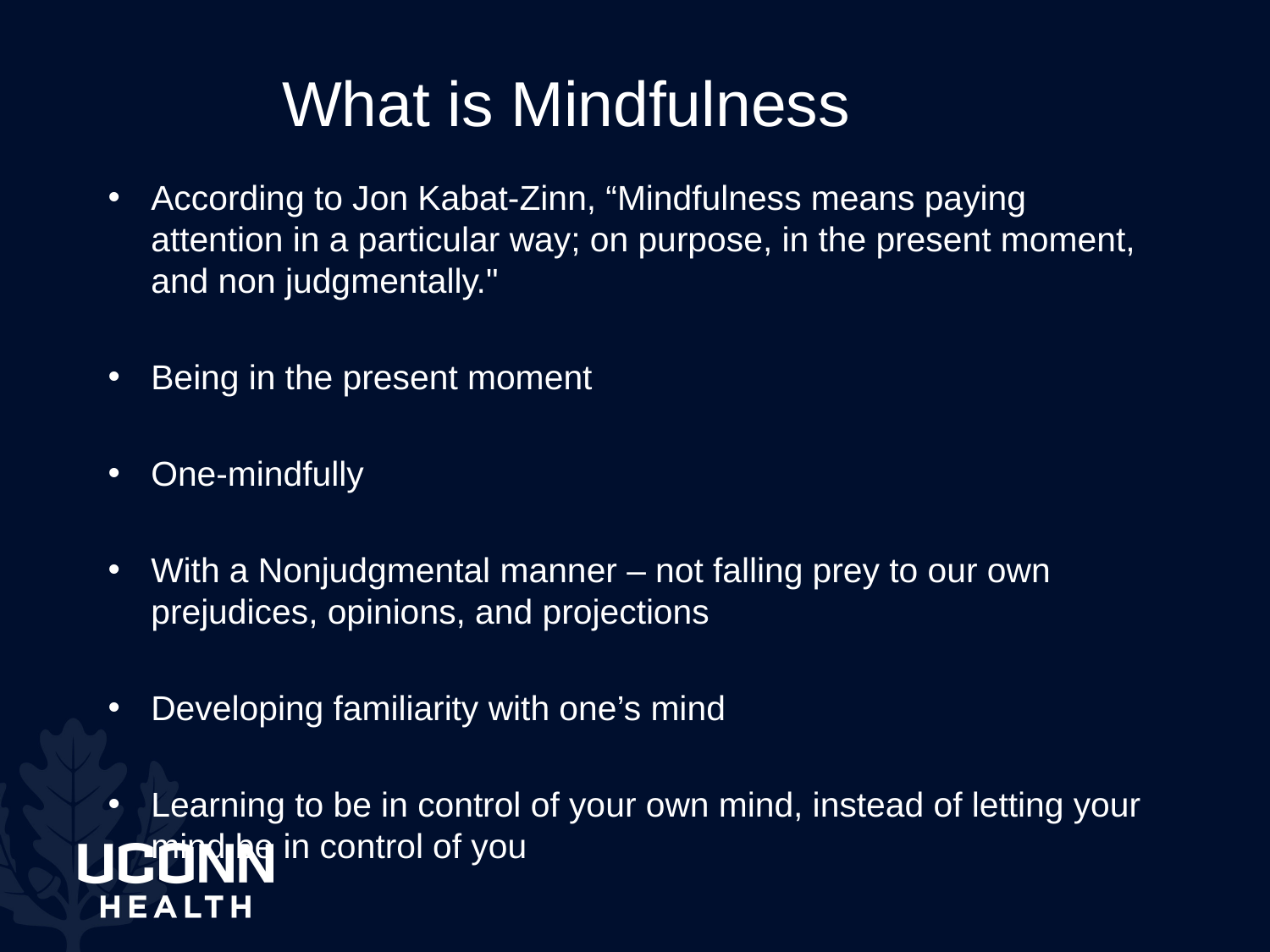

# What is Mindfulness
According to Jon Kabat-Zinn, “Mindfulness means paying attention in a particular way; on purpose, in the present moment, and non judgmentally."

Being in the present moment

One-mindfully

With a Nonjudgmental manner – not falling prey to our own prejudices, opinions, and projections

Developing familiarity with one’s mind

Learning to be in control of your own mind, instead of letting your mind be in control of you